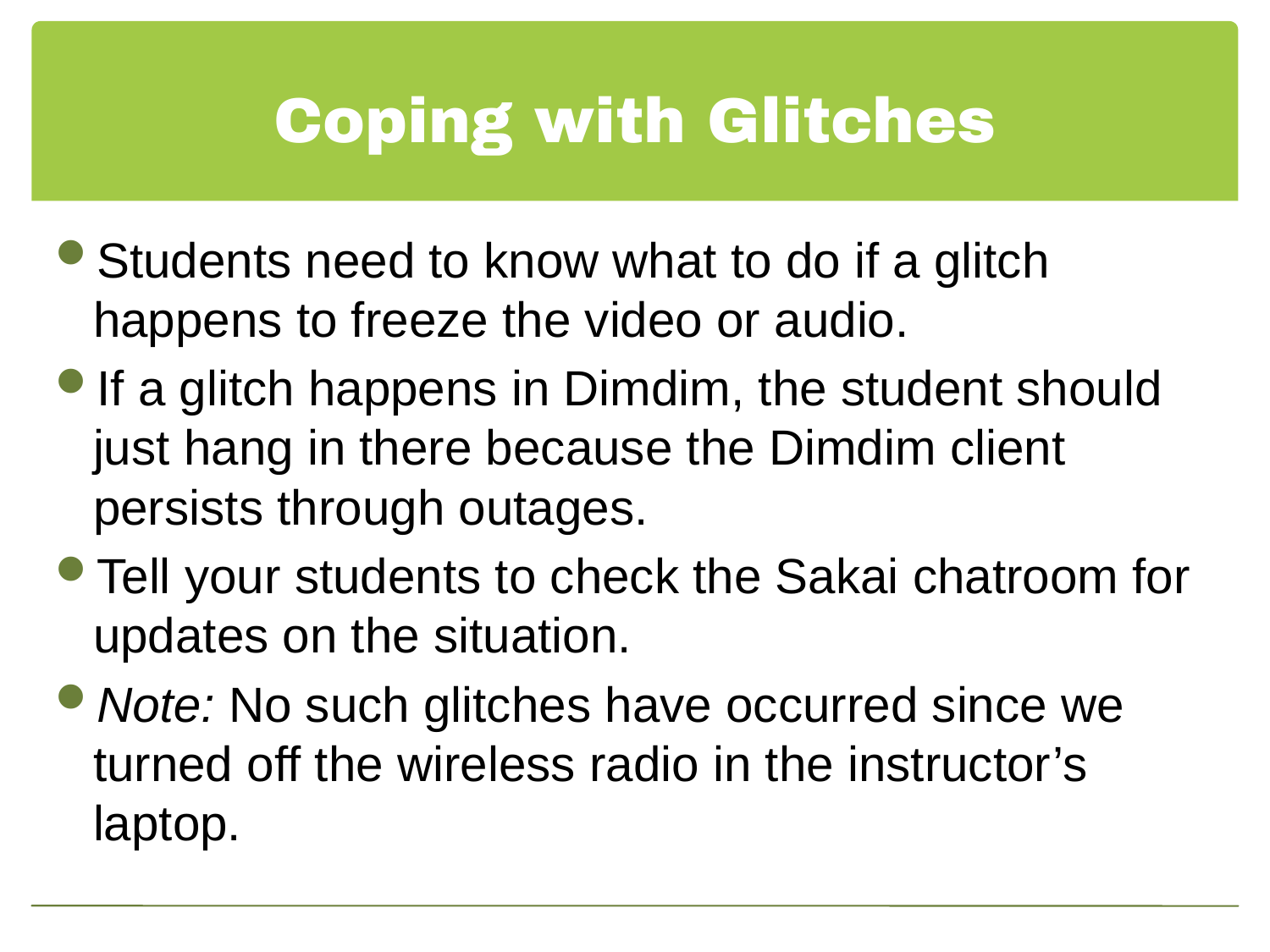

# Coping with Glitches
Students need to know what to do if a glitch happens to freeze the video or audio.
If a glitch happens in Dimdim, the student should just hang in there because the Dimdim client persists through outages.
Tell your students to check the Sakai chatroom for updates on the situation.
Note: No such glitches have occurred since we turned off the wireless radio in the instructor’s laptop.